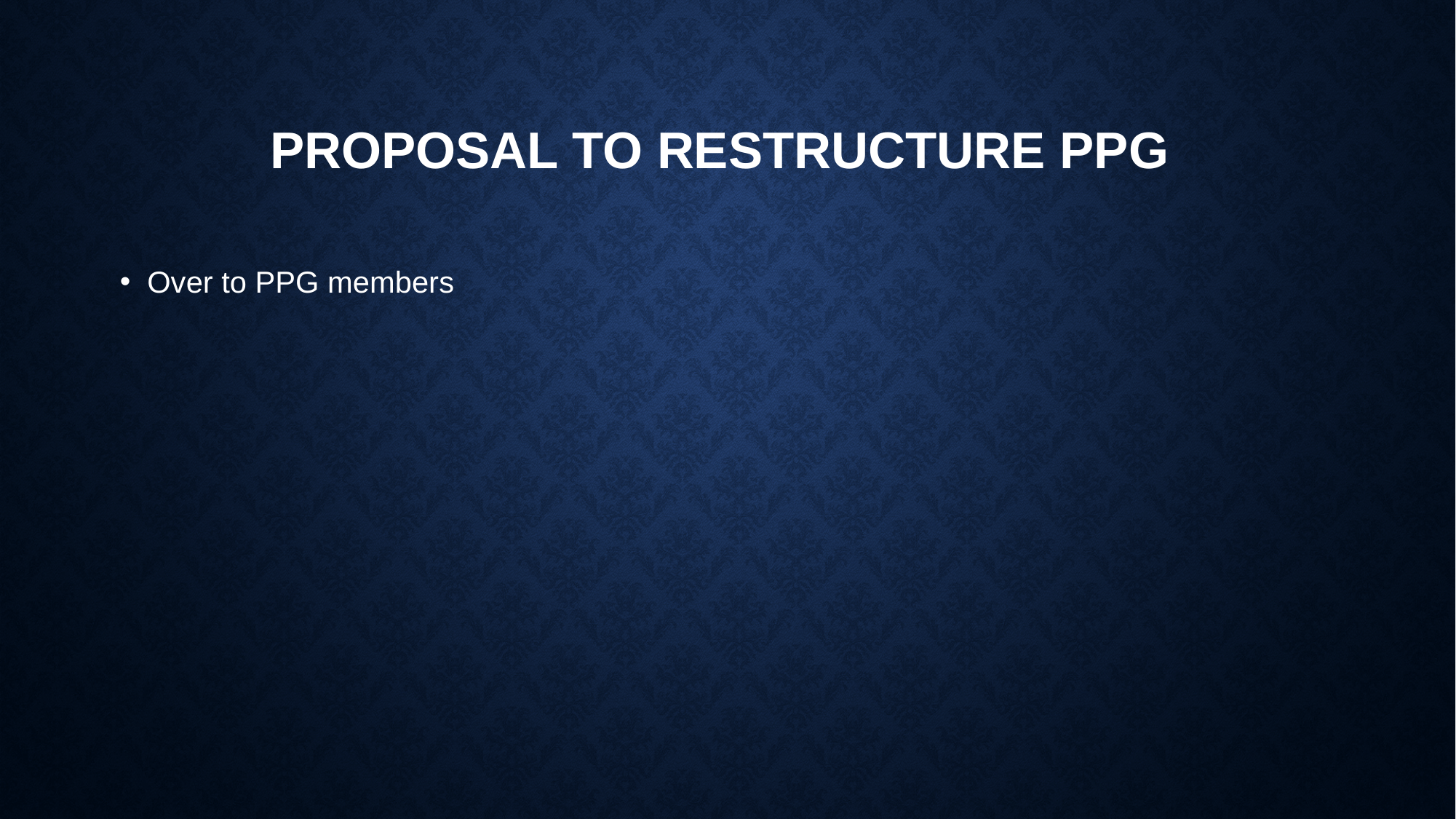

# Proposal to restructure PPG
Over to PPG members